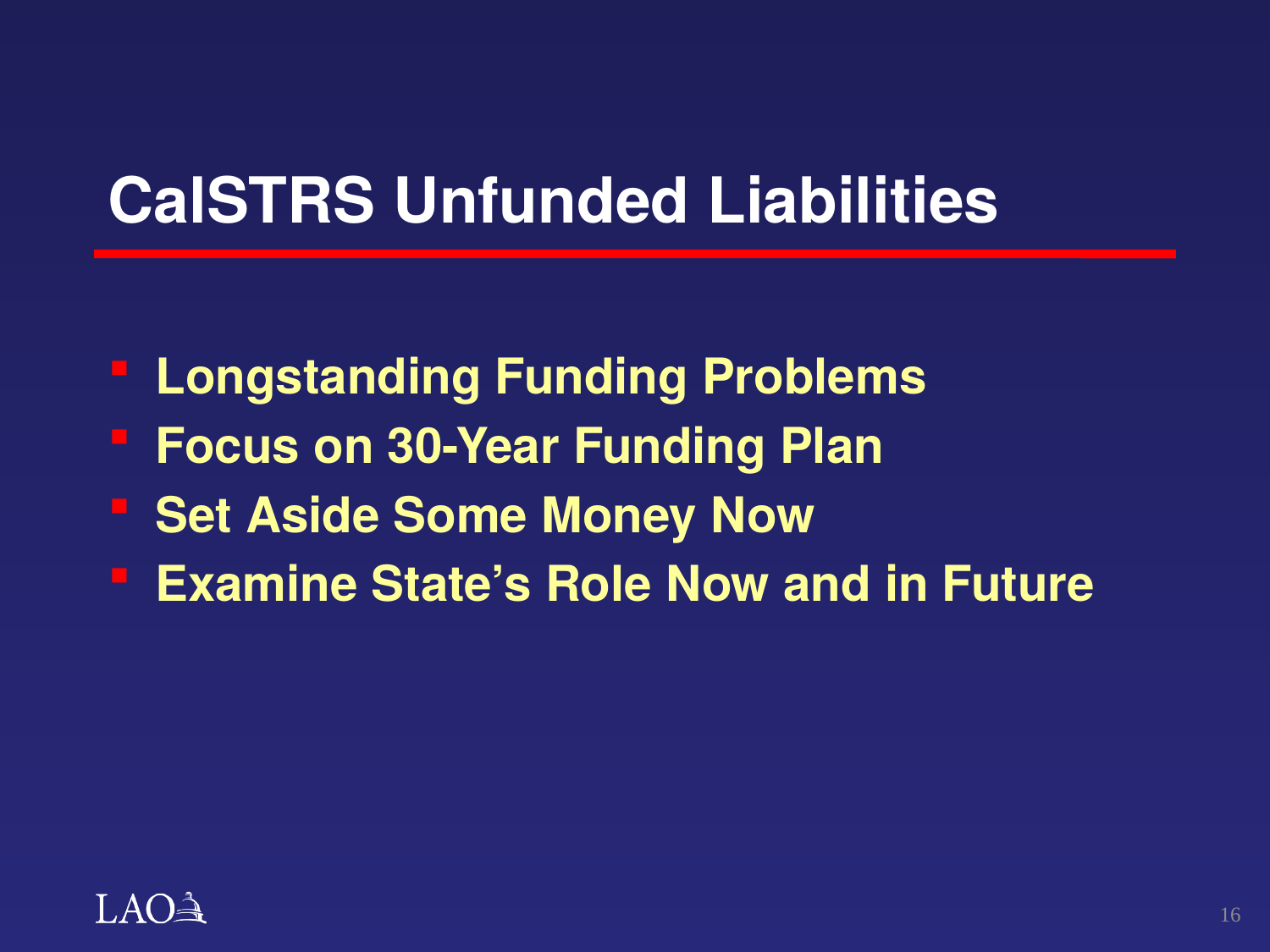

# CalSTRS Unfunded Liabilities
Longstanding Funding Problems
Focus on 30-Year Funding Plan
Set Aside Some Money Now
Examine State’s Role Now and in Future
16